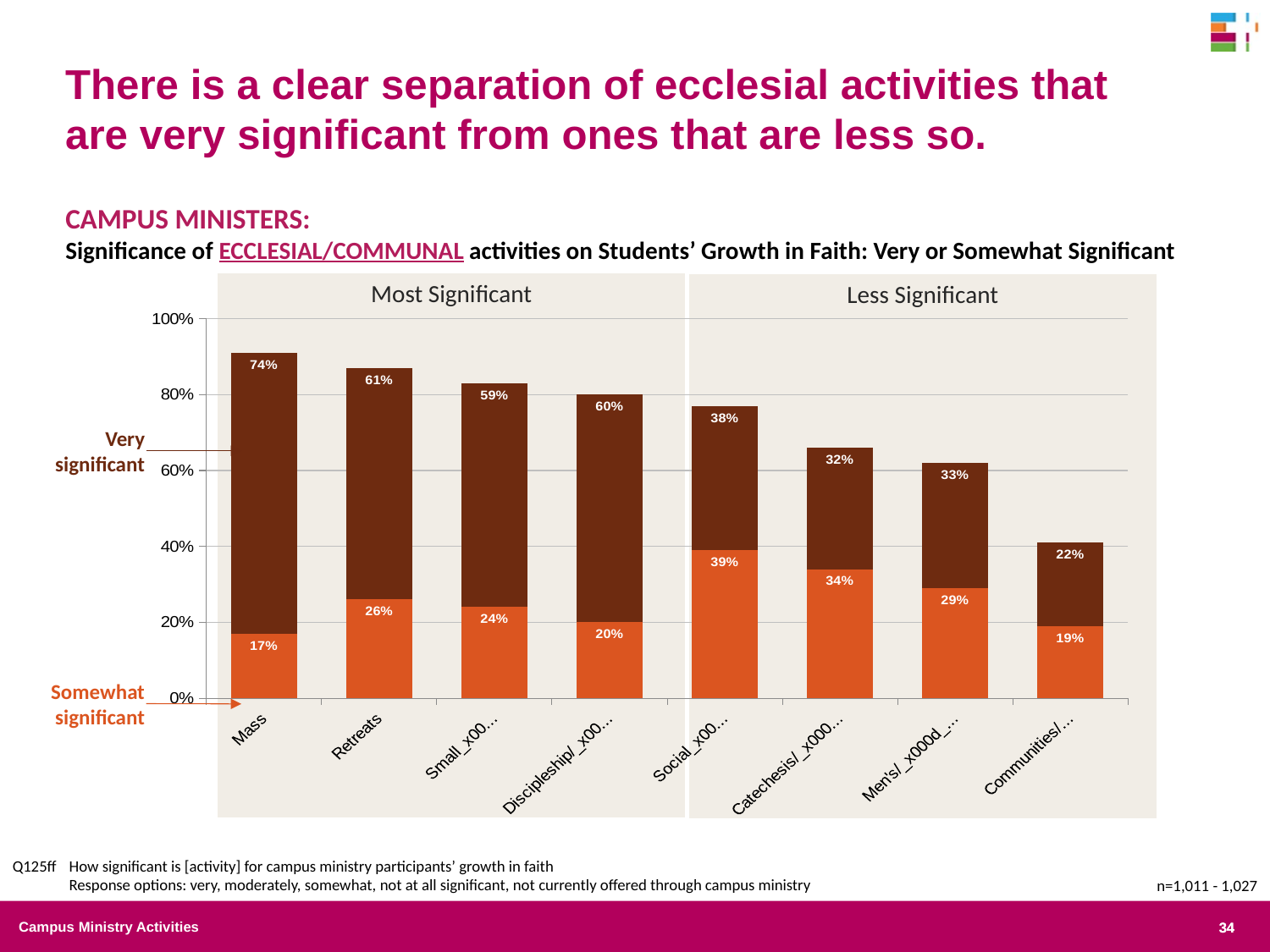

There is a clear separation of ecclesial activities that are very significant from ones that are less so.
Campus Ministers:
Significance of ECCLESIAL/COMMUNAL activities on Students’ Growth in Faith: Very or Somewhat Significant
Most Significant
Less Significant

### Chart

| Category | Moderately significant | Very significant |
|---|---|---|
| Mass | 0.17 | 0.74 |
| Retreats | 0.26 | 0.61 |
| Small_x000d_Groups | 0.24 | 0.59 |
| Discipleship/_x000d_1-on-1_x000d_Mentoring | 0.2 | 0.6 |
| Social_x000d_Events | 0.39 | 0.38 |
| Catechesis/_x000d_Sacramental_x000d_Prep | 0.34 | 0.32 |
| Men's/_x000d_Women's_x000d_Groups | 0.29 | 0.33 |
| Communities/_x000d_Households | 0.19 | 0.22 |
Very significant
Somewhat significant
Q125ff	How significant is [activity] for campus ministry participants’ growth in faith
Response options: very, moderately, somewhat, not at all significant, not currently offered through campus ministry
n=1,011 - 1,027

Campus Ministry Activities
34
34